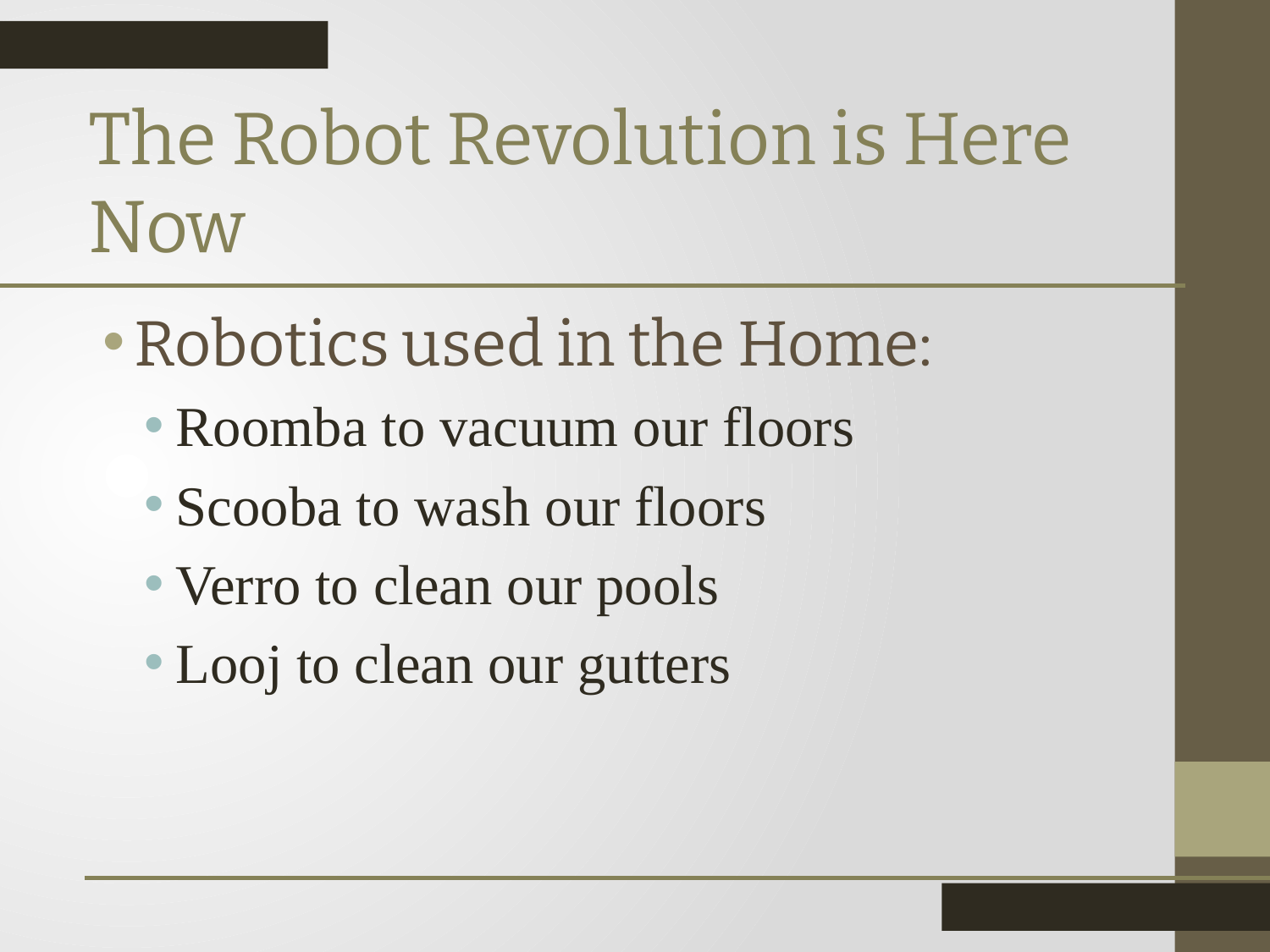

The Robot Revolution is Here Now
Robotics used in the Home:
Roomba to vacuum our floors
Scooba to wash our floors
Verro to clean our pools
Looj to clean our gutters